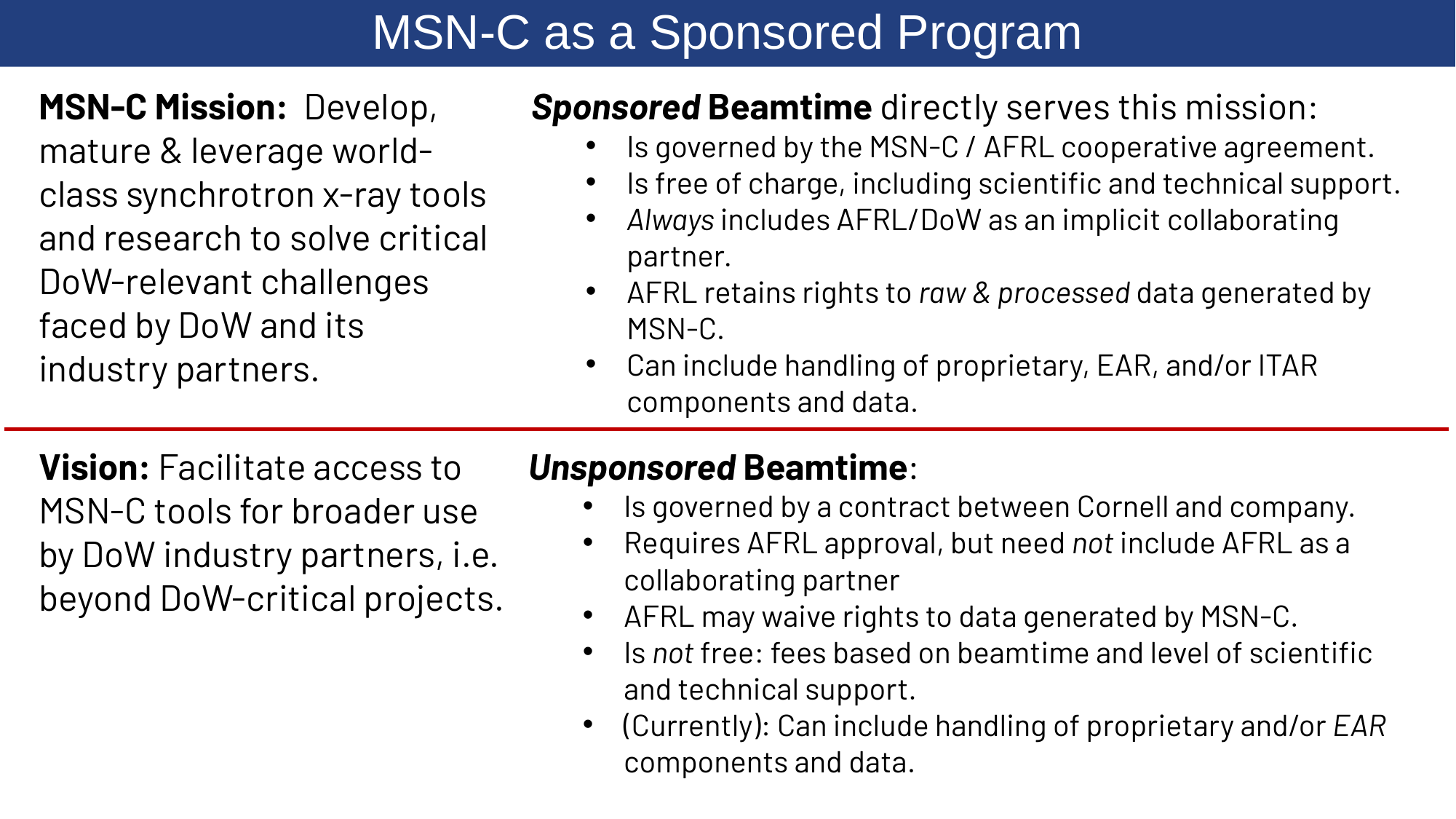

MSN-C Access
# MSN-C as a Sponsored Program
MSN-C Mission:  Develop, mature & leverage world-class synchrotron x-ray tools and research to solve critical DoW-relevant challenges faced by DoW and its industry partners.

Sponsored Beamtime directly serves this mission:
Is governed by the MSN-C / AFRL cooperative agreement.
Is free of charge, including scientific and technical support.
Always includes AFRL/DoW as an implicit collaborating partner.
AFRL retains rights to raw & processed data generated by MSN-C.
Can include handling of proprietary, EAR, and/or ITAR components and data.
Vision: Facilitate access to MSN-C tools for broader use by DoW industry partners, i.e. beyond DoW-critical projects.
Unsponsored Beamtime:
Is governed by a contract between Cornell and company.
Requires AFRL approval, but need not include AFRL as a collaborating partner
AFRL may waive rights to data generated by MSN-C.
Is not free: fees based on beamtime and level of scientific and technical support.
(Currently): Can include handling of proprietary and/or EAR components and data.